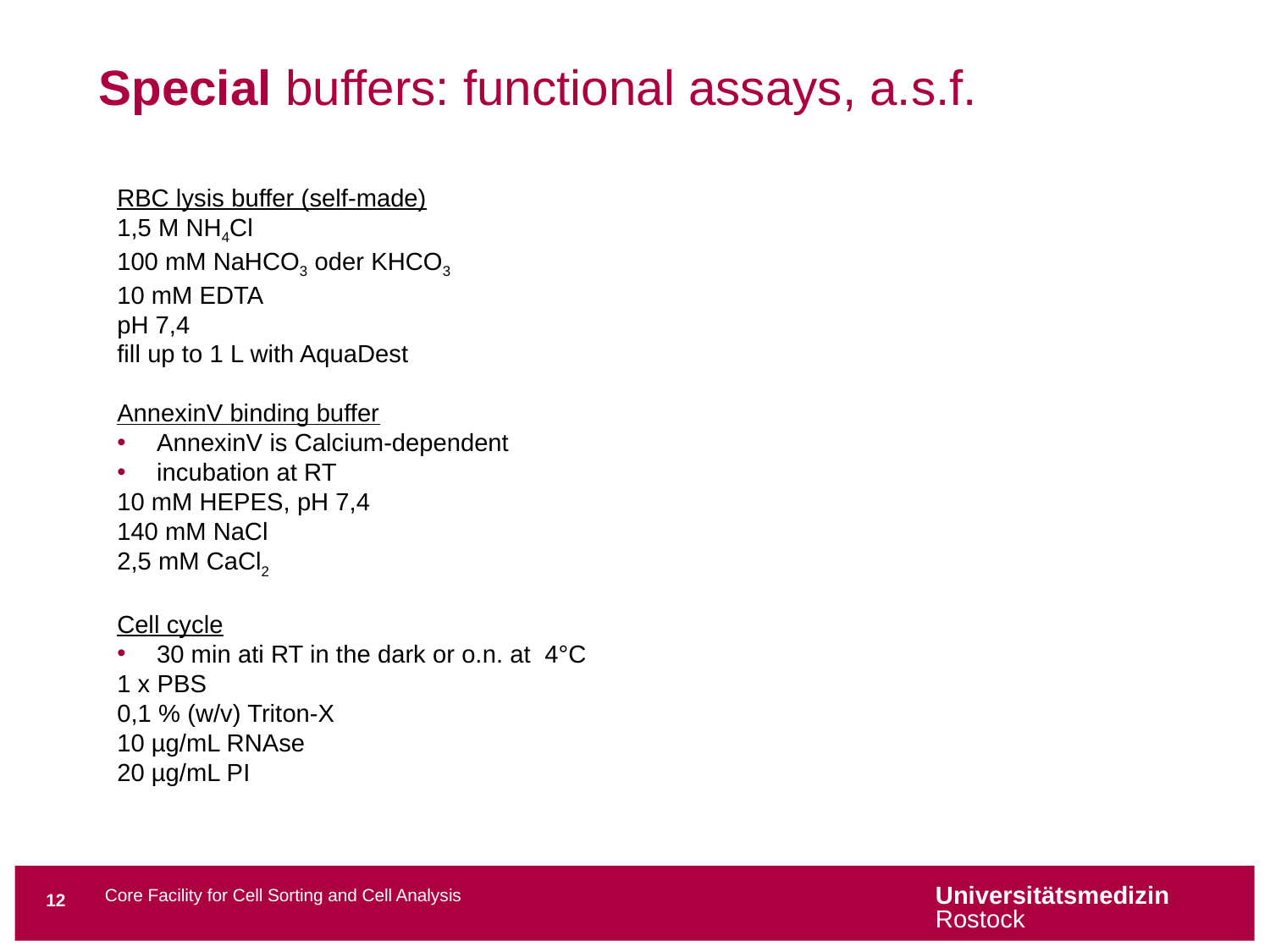

# Special buffers: functional assays, a.s.f.
RBC lysis buffer (self-made)
1,5 M NH4Cl
100 mM NaHCO3 oder KHCO3
10 mM EDTA
pH 7,4
fill up to 1 L with AquaDest

AnnexinV binding buffer
AnnexinV is Calcium-dependent
incubation at RT
10 mM HEPES, pH 7,4
140 mM NaCl
2,5 mM CaCl2

Cell cycle
30 min ati RT in the dark or o.n. at  4°C
1 x PBS
0,1 % (w/v) Triton-X
10 µg/mL RNAse
20 µg/mL PI
12
Core Facility for Cell Sorting and Cell Analysis